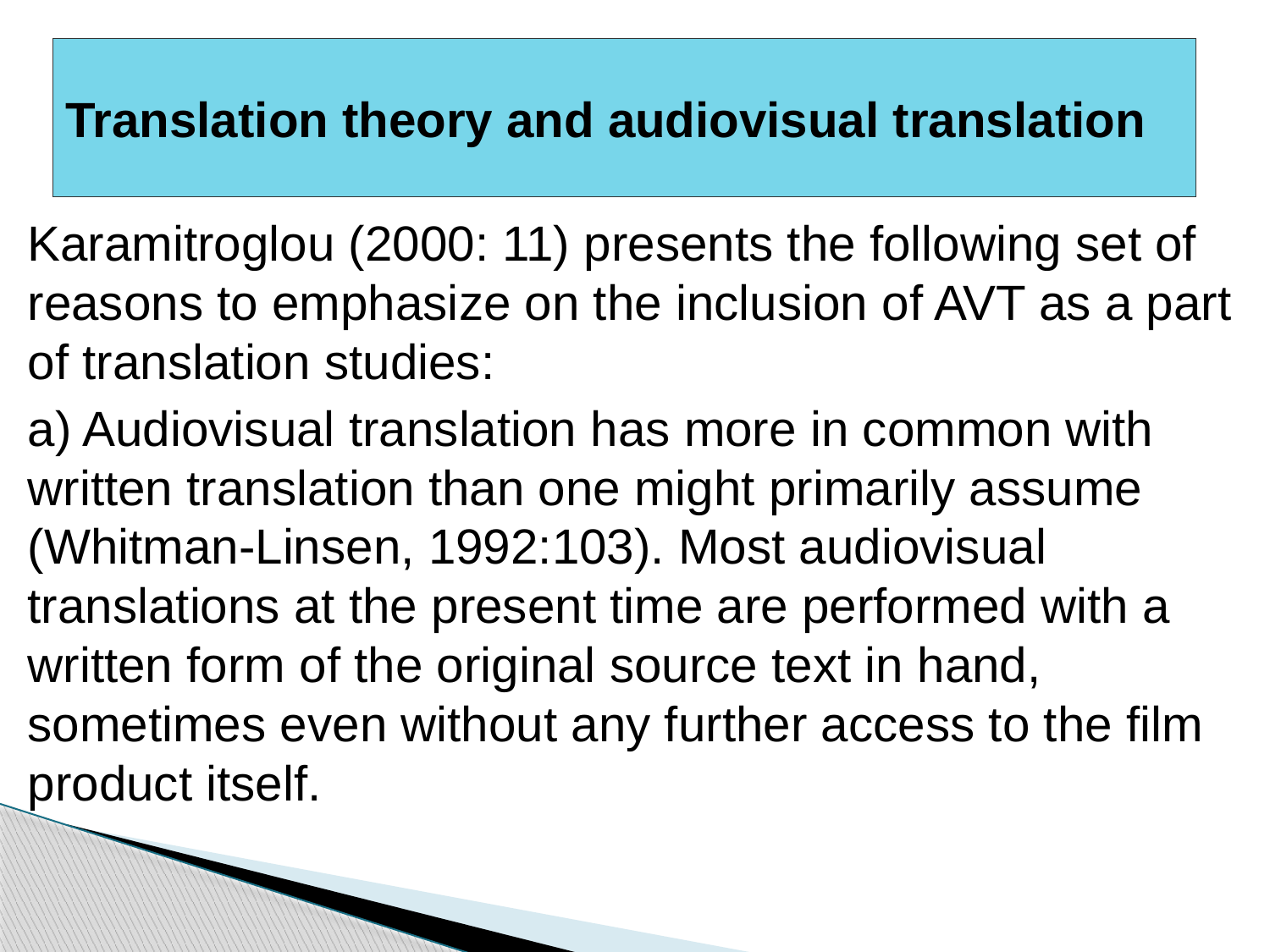

# ‎Translation theory and audiovisual translation
Karamitroglou (2000: 11) presents the following set of reasons to emphasize on ‎the inclusion of AVT as a part of translation studies:‎
a) Audiovisual translation has more in common with written translation than one ‎might primarily assume (Whitman-Linsen, 1992:103). Most audiovisual ‎translations at the present time are performed with a written form of the original ‎source text in hand, sometimes even without any further access to the film ‎product itself.‎